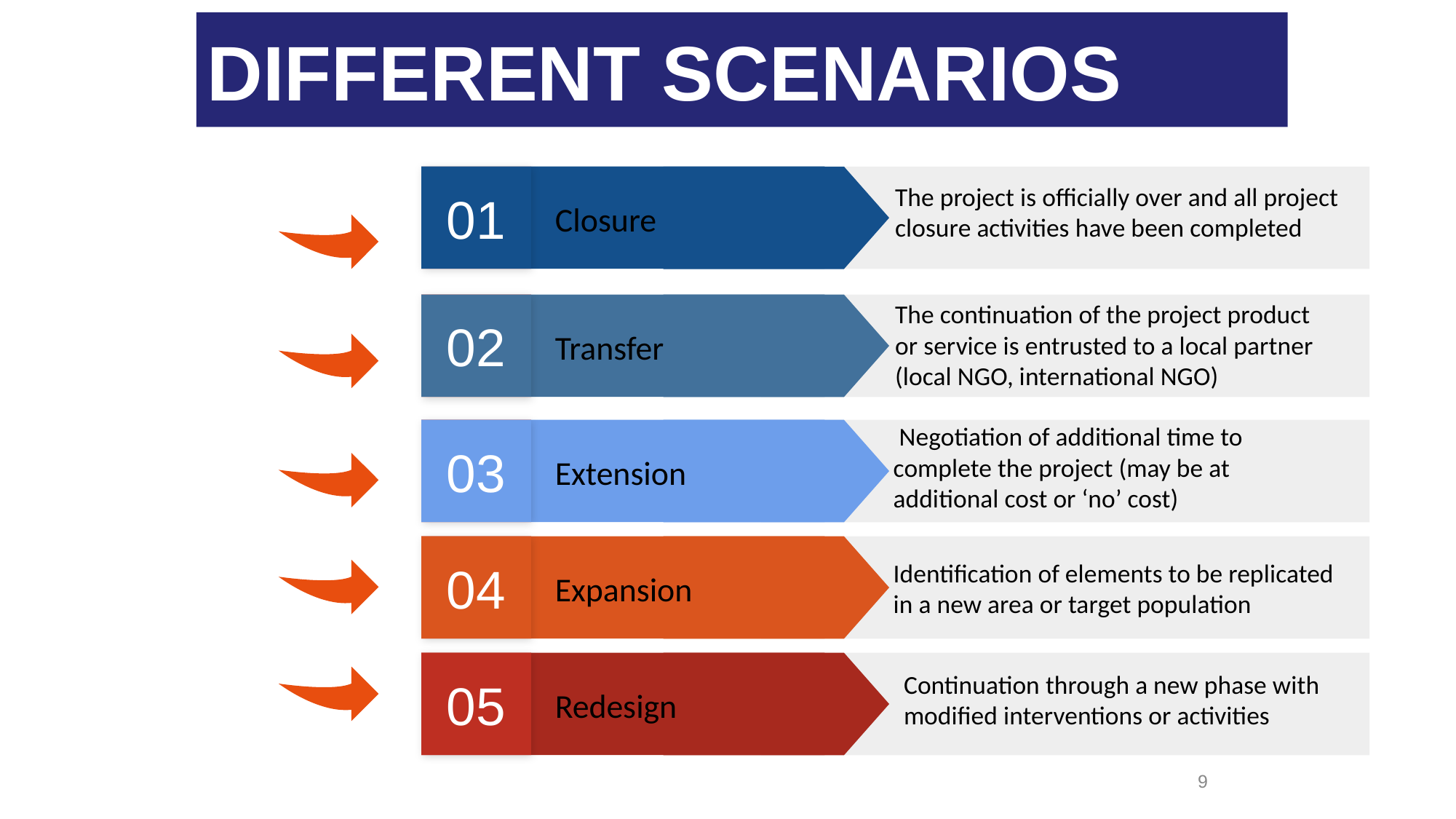

DIFFERENT SCENARIOS

The project is officially over and all project closure activities have been completed

01

Closure

The continuation of the project product or service is entrusted to a local partner (local NGO, international NGO)

02

Transfer

 Negotiation of additional time to complete the project (may be at additional cost or ‘no’ cost)

03

Extension

04

Identification of elements to be replicated in a new area or target population
Expansion

Continuation through a new phase with modified interventions or activities

05

Redesign

9